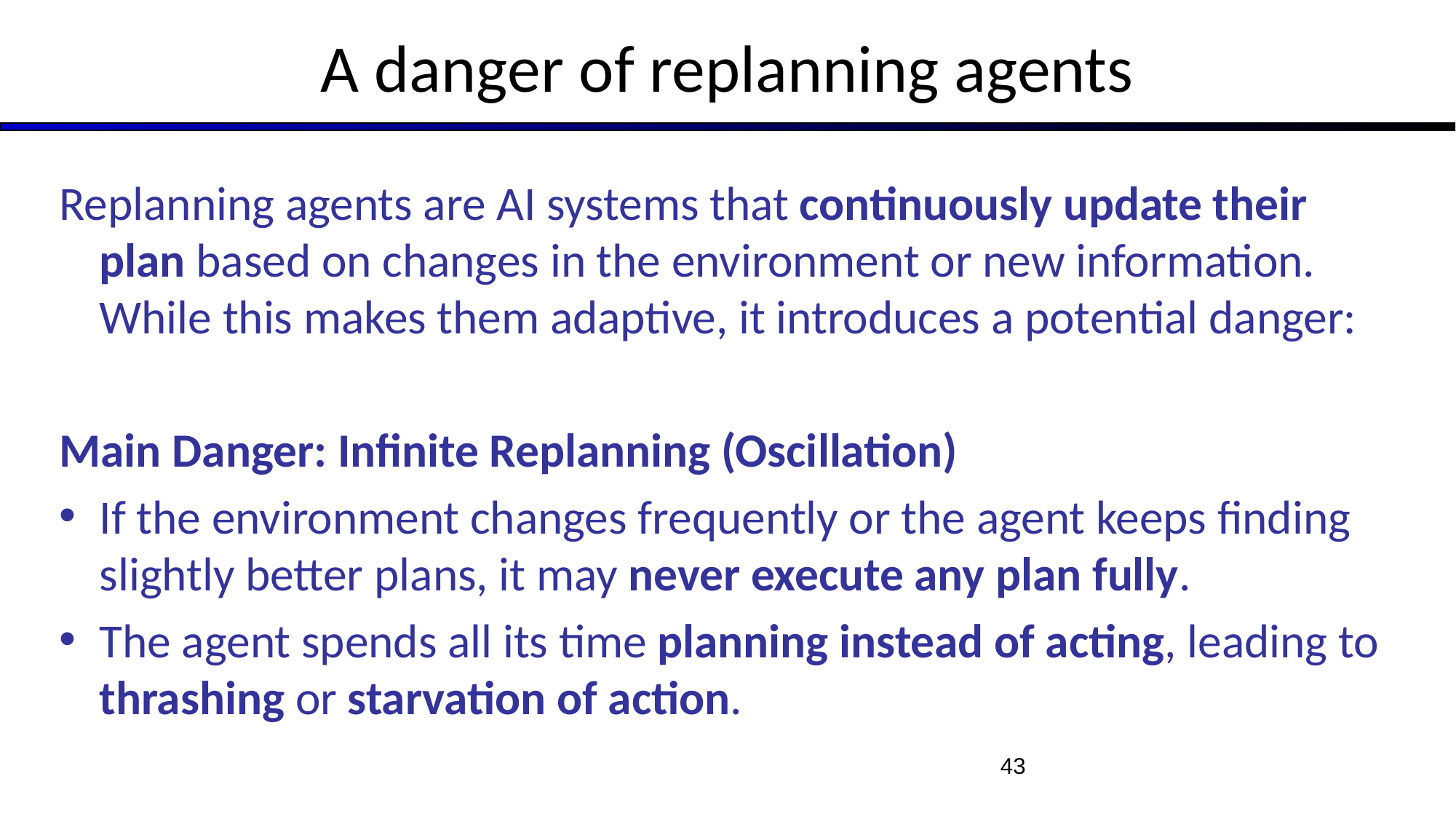

# A danger of replanning agents
Replanning agents are AI systems that continuously update their plan based on changes in the environment or new information. While this makes them adaptive, it introduces a potential danger:

Main Danger: Infinite Replanning (Oscillation)
If the environment changes frequently or the agent keeps finding slightly better plans, it may never execute any plan fully.
The agent spends all its time planning instead of acting, leading to thrashing or starvation of action.

43